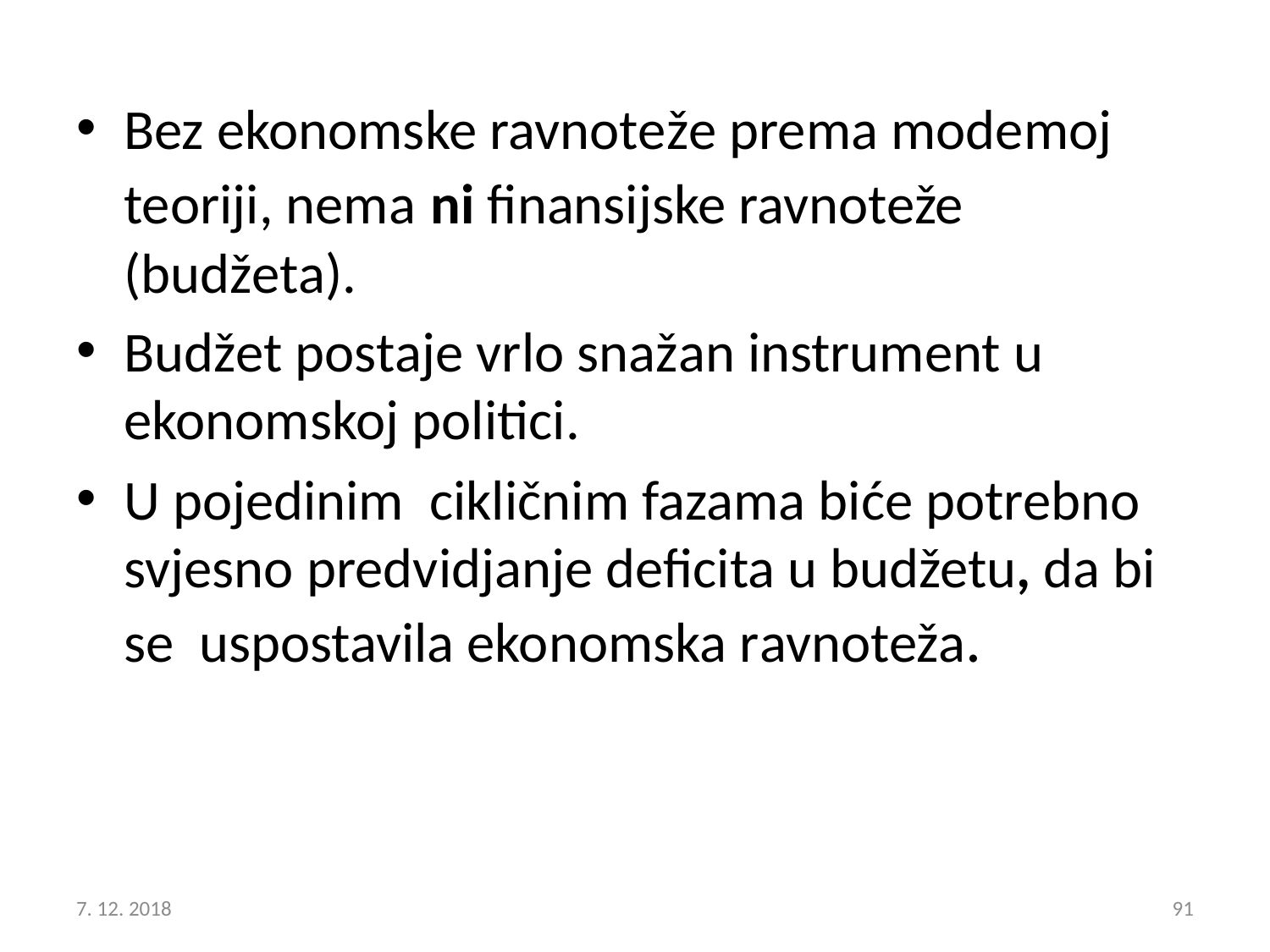

Bez ekonomske ravnoteže prema modemoj teoriji, nema ni finansijske ravnoteže (budžeta).
Budžet postaje vrlo snažan instrument u ekonomskoj politici.
U pojedinim  cikličnim fazama biće potrebno svjesno predvidjanje deficita u budžetu, da bi se  uspostavila ekonomska ravnoteža.

7. 12. 2018
91